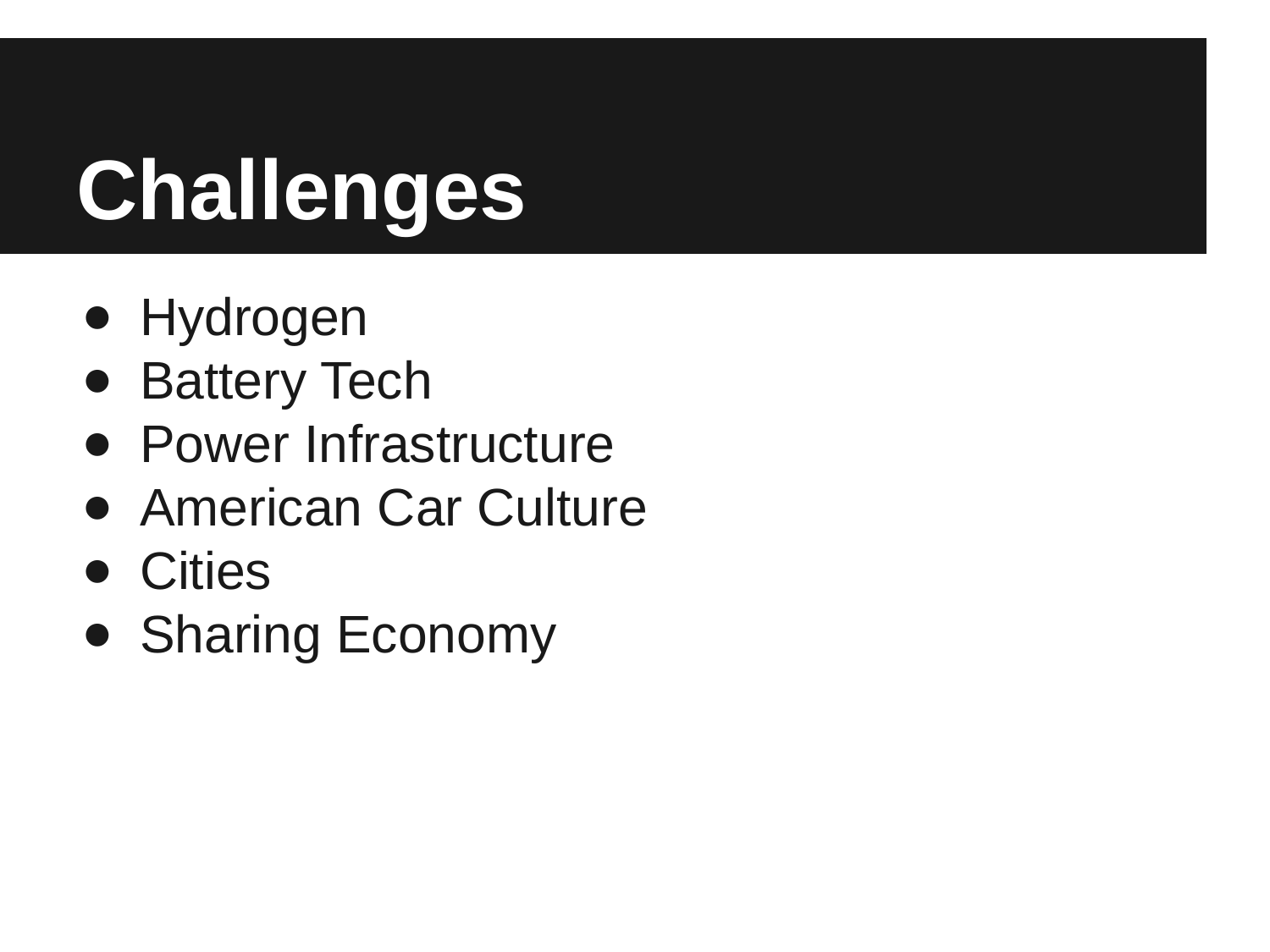

# Challenges
Hydrogen
Battery Tech
Power Infrastructure
American Car Culture
Cities
Sharing Economy